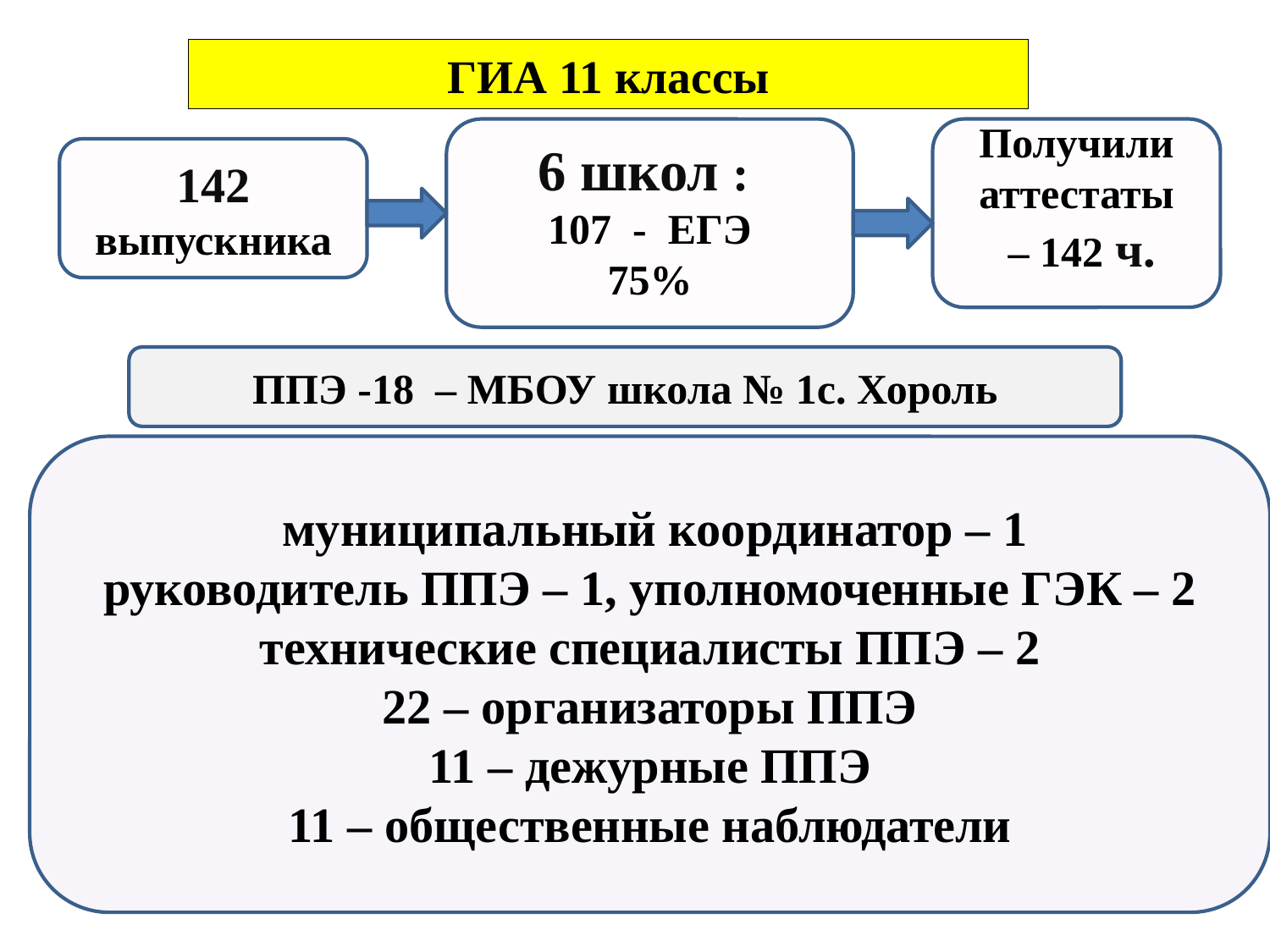

# ГИА 11 классы

6 школ :
107  -  ЕГЭ
75%

Получили аттестаты
 – 142 ч.

142 выпускника

ППЭ -18  – МБОУ школа № 1с. Хороль
 муниципальный координатор – 1
руководитель ППЭ – 1, уполномоченные ГЭК – 2
технические специалисты ППЭ – 2
22 – организаторы ППЭ
11 – дежурные ППЭ
11 – общественные наблюдатели